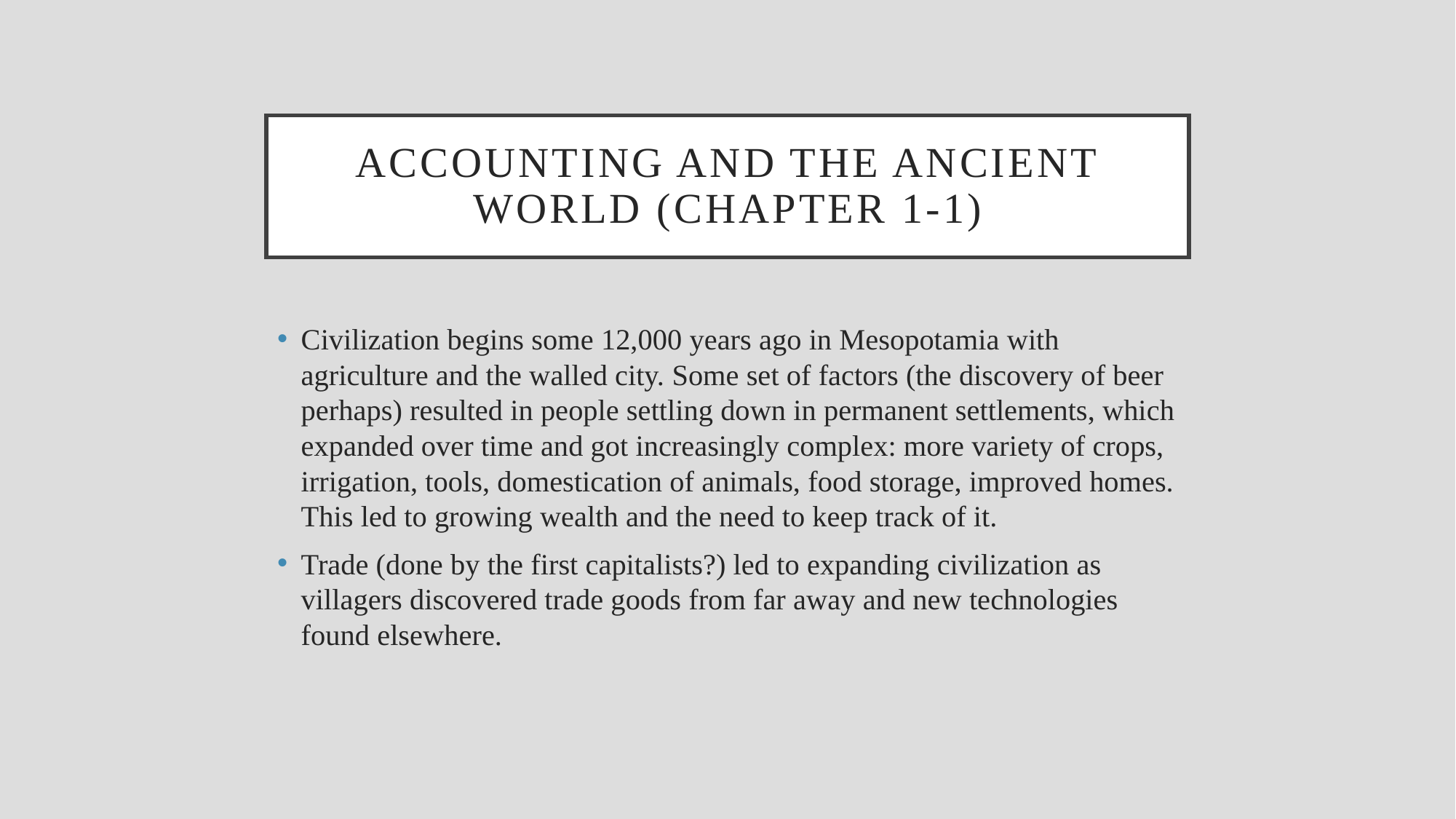

# Accounting and the ancient world (chapter 1-1)
Civilization begins some 12,000 years ago in Mesopotamia with agriculture and the walled city. Some set of factors (the discovery of beer perhaps) resulted in people settling down in permanent settlements, which expanded over time and got increasingly complex: more variety of crops, irrigation, tools, domestication of animals, food storage, improved homes. This led to growing wealth and the need to keep track of it.
Trade (done by the first capitalists?) led to expanding civilization as villagers discovered trade goods from far away and new technologies found elsewhere.